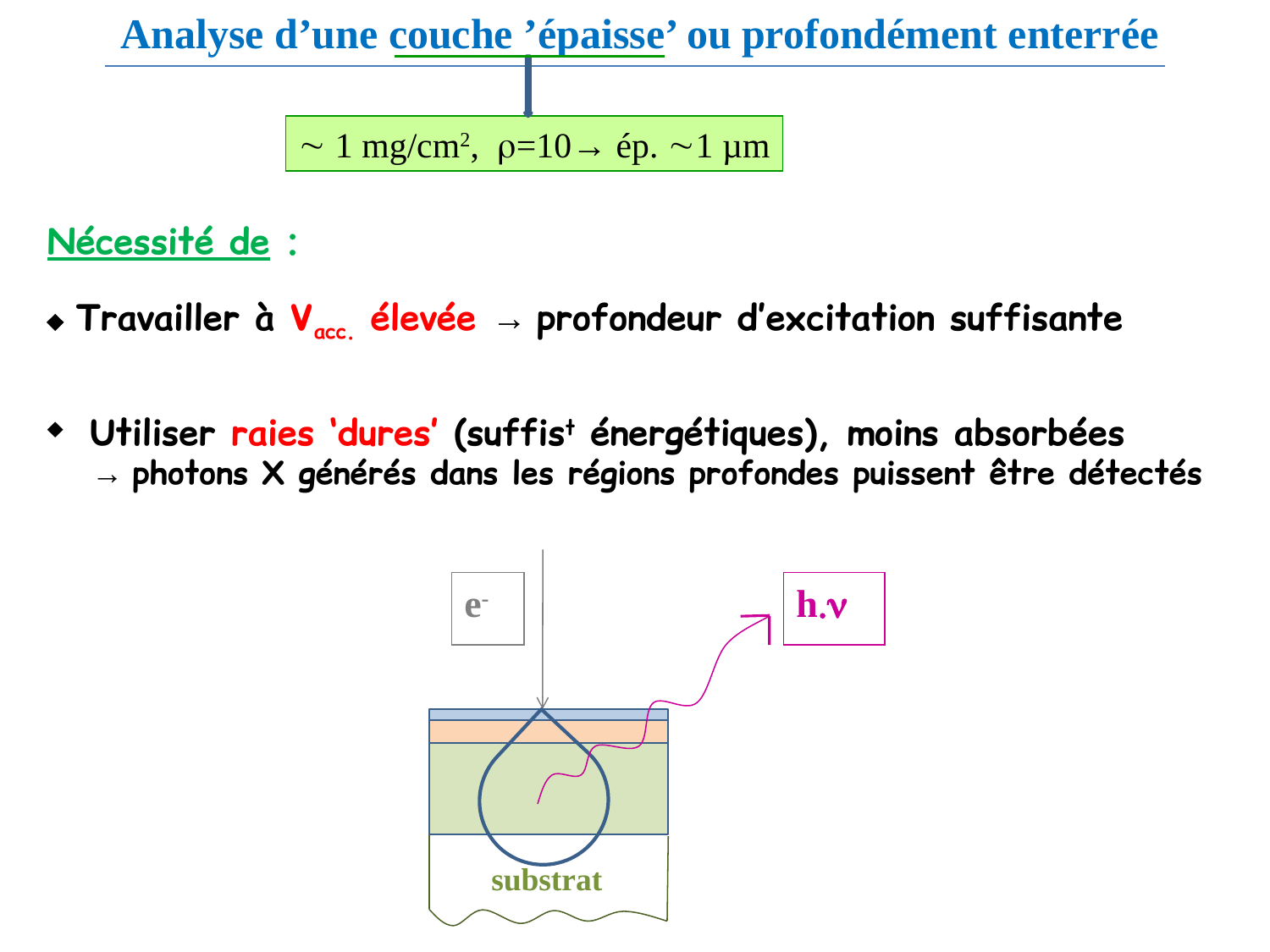

Analyse d’une couche ’épaisse’ ou profondément enterrée

∼ 1 mg/cm2,  ρ=10→ ép. ∼1 µm
Nécessité de :

♦ Travailler à Vacc. élevée → profondeur d’excitation suffisante

 Utiliser raies ‘dures’ (suffist énergétiques), moins absorbées
     → photons X générés dans les régions profondes puissent être détectés
h.ν

e-

substrat